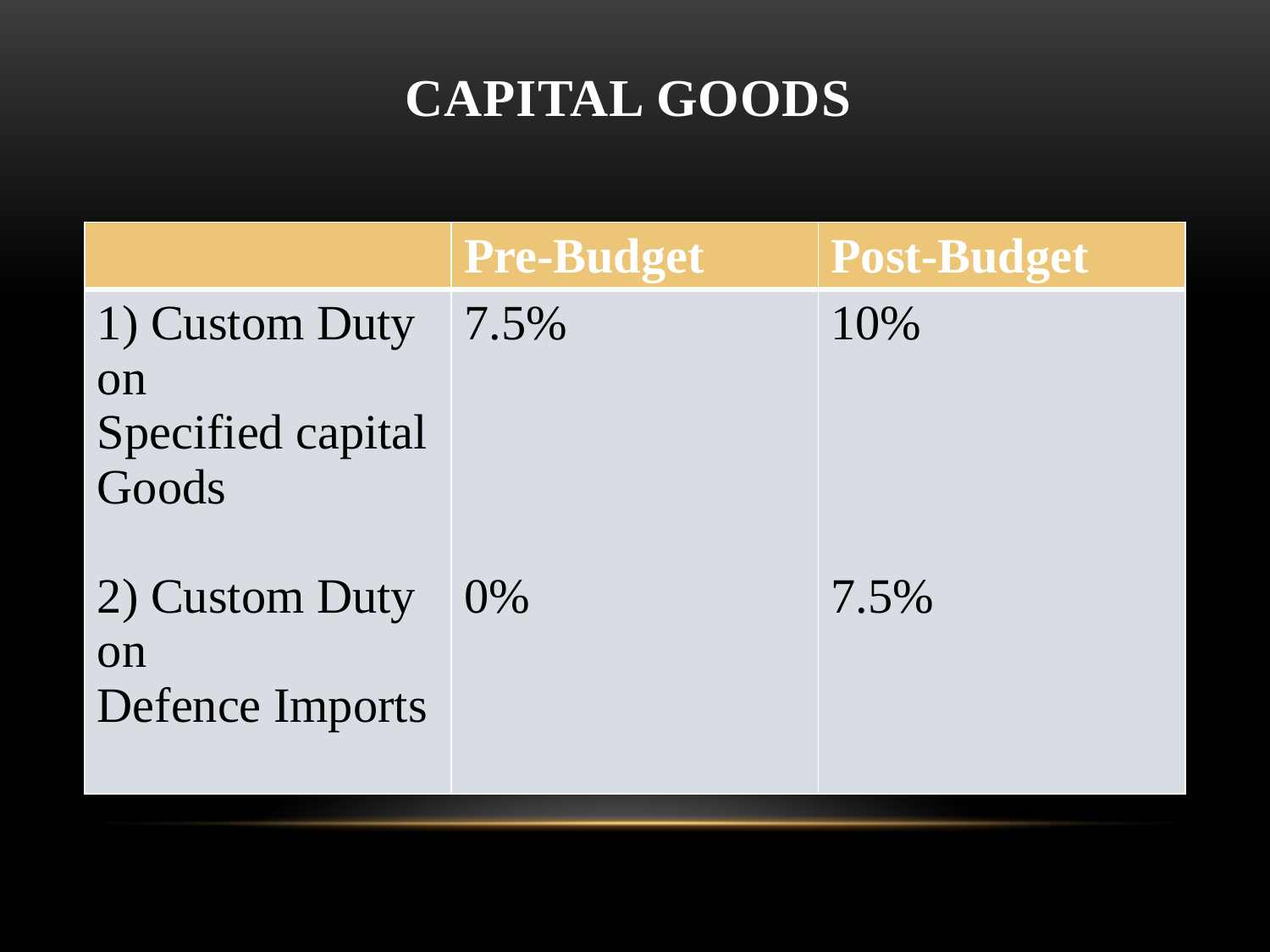

# Capital Goods
|  | Pre-Budget | Post-Budget |
| --- | --- | --- |
| 1) Custom Duty on Specified capital Goods 2) Custom Duty on Defence Imports | 7.5% 0% | 10% 7.5% |